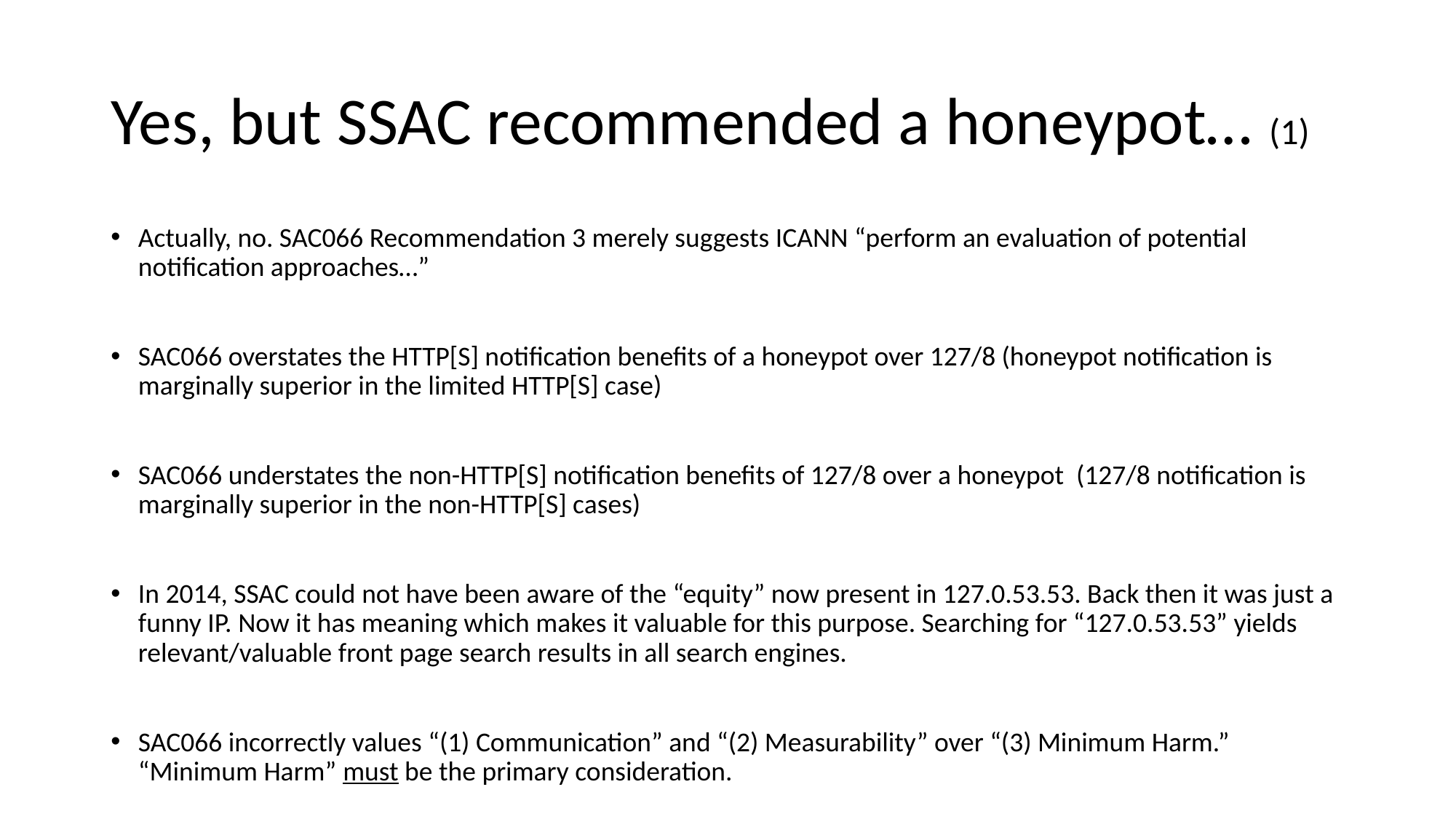

# Yes, but SSAC recommended a honeypot… (1)
Actually, no. SAC066 Recommendation 3 merely suggests ICANN “perform an evaluation of potential notification approaches…”

SAC066 overstates the HTTP[S] notification benefits of a honeypot over 127/8 (honeypot notification is marginally superior in the limited HTTP[S] case)

SAC066 understates the non-HTTP[S] notification benefits of 127/8 over a honeypot  (127/8 notification is marginally superior in the non-HTTP[S] cases)

In 2014, SSAC could not have been aware of the “equity” now present in 127.0.53.53. Back then it was just a funny IP. Now it has meaning which makes it valuable for this purpose. Searching for “127.0.53.53” yields relevant/valuable front page search results in all search engines.

SAC066 incorrectly values “(1) Communication” and “(2) Measurability” over “(3) Minimum Harm.” “Minimum Harm” must be the primary consideration.